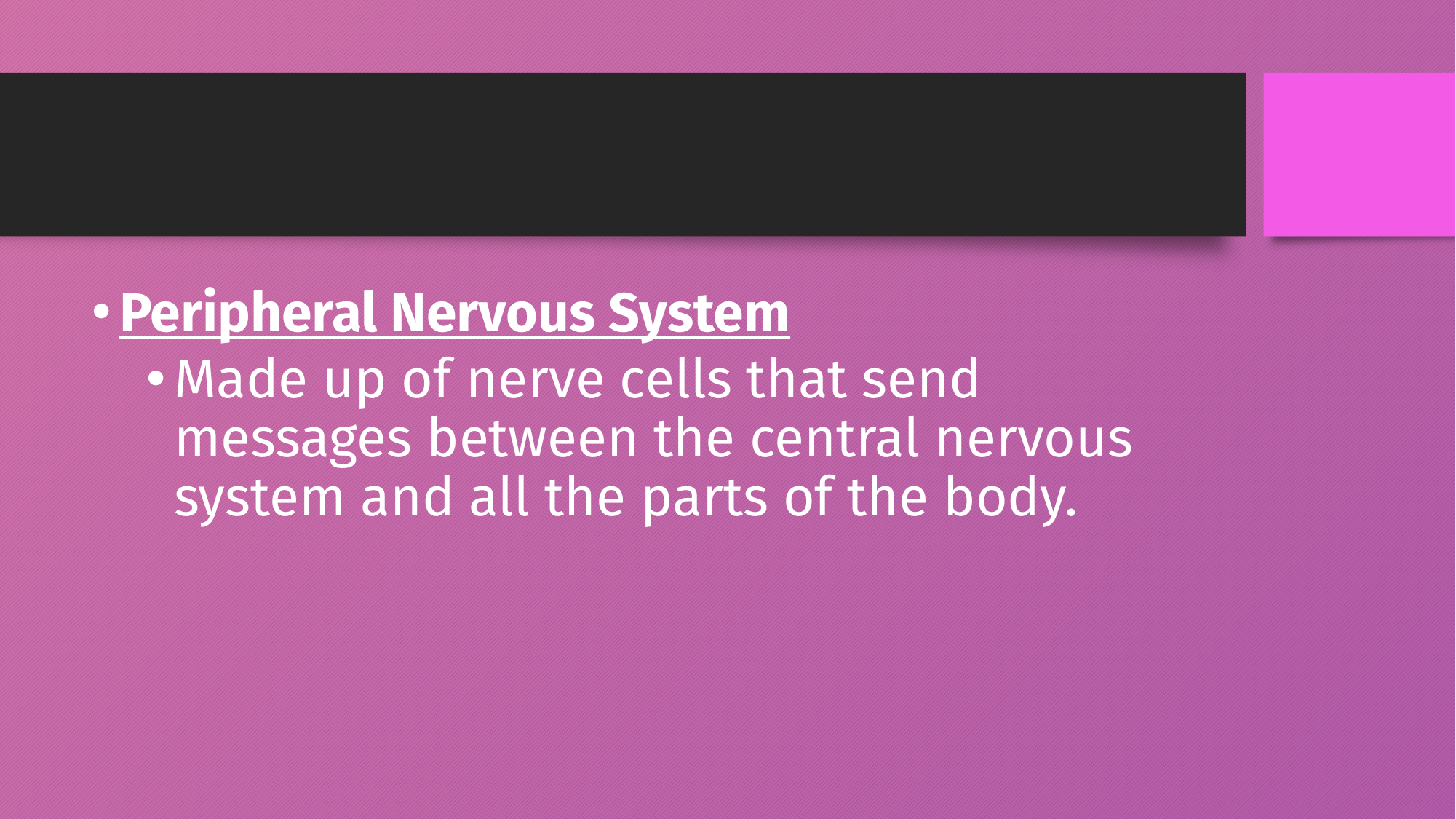

#
Peripheral Nervous System
Made up of nerve cells that send messages between the central nervous system and all the parts of the body.